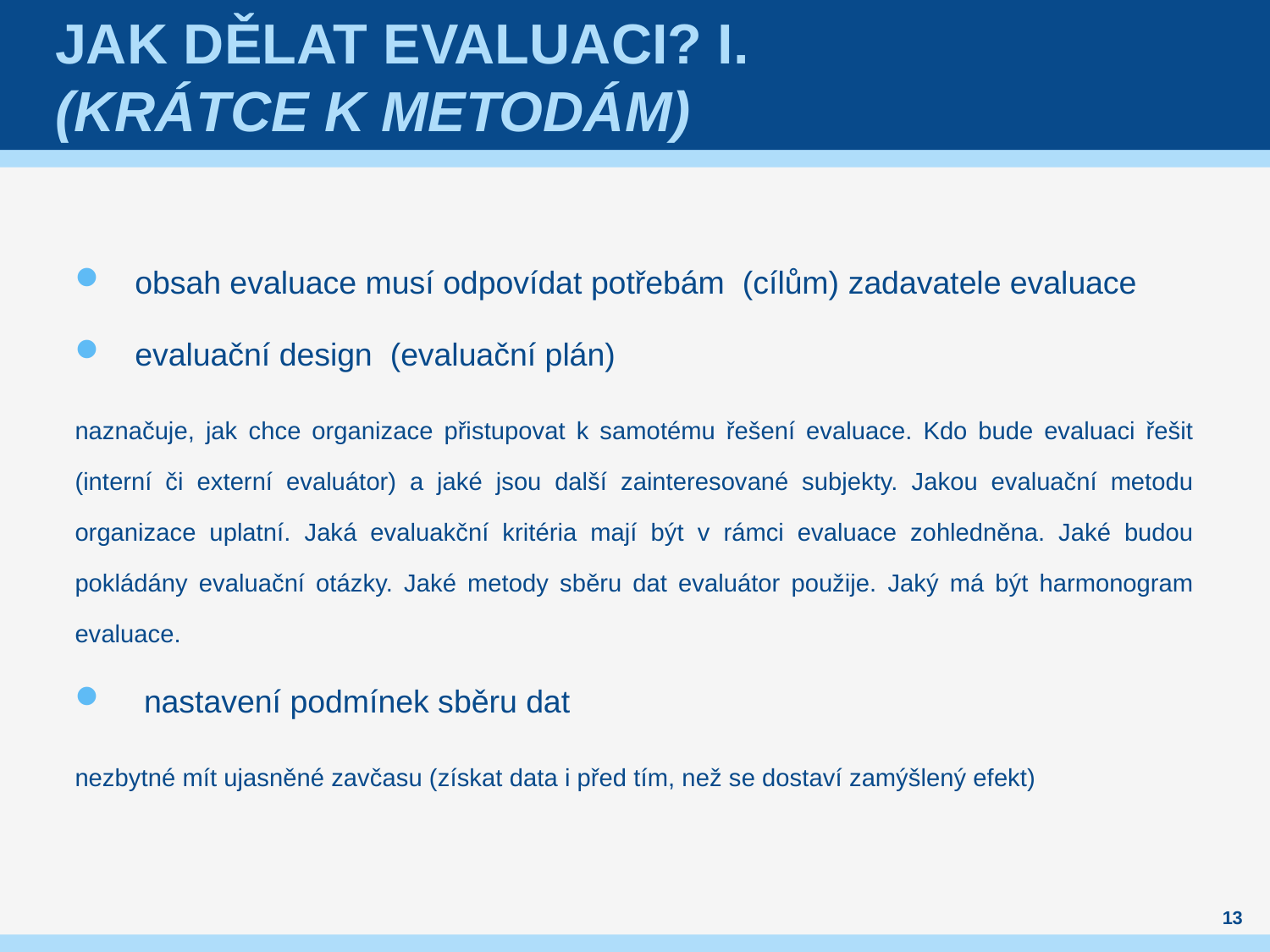

# Jak dělat evaluaci? I. (krátce k metodám)
obsah evaluace musí odpovídat potřebám  (cílům) zadavatele evaluace
evaluační design  (evaluační plán)
naznačuje, jak chce organizace přistupovat k samotému řešení evaluace. Kdo bude evaluaci řešit (interní či externí evaluátor) a jaké jsou další zainteresované subjekty. Jakou evaluační metodu organizace uplatní. Jaká evaluakční kritéria mají být v rámci evaluace zohledněna. Jaké budou pokládány evaluační otázky. Jaké metody sběru dat evaluátor použije. Jaký má být harmonogram evaluace.
 nastavení podmínek sběru dat
nezbytné mít ujasněné zavčasu (získat data i před tím, než se dostaví zamýšlený efekt)
13